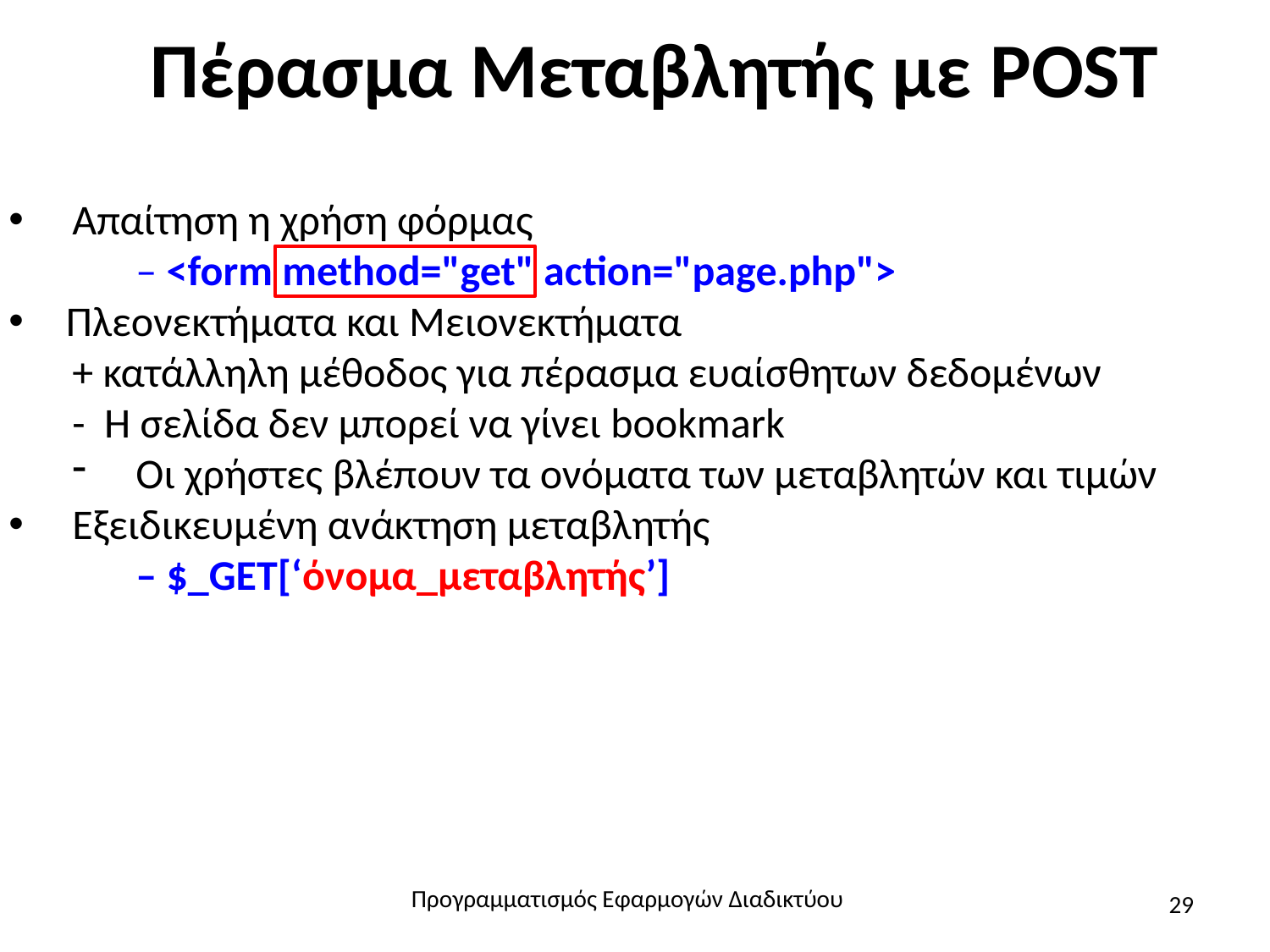

# Πέρασμα Μεταβλητής με POST
Απαίτηση η χρήση φόρμας
	– <form method="get" action="page.php">
 Πλεονεκτήματα και Μειονεκτήματα
+ κατάλληλη μέθοδος για πέρασμα ευαίσθητων δεδομένων
-  Η σελίδα δεν μπορεί να γίνει bookmark
Οι χρήστες βλέπουν τα ονόματα των μεταβλητών και τιμών
Εξειδικευμένη ανάκτηση μεταβλητής
	– $_GET[‘όνομα_μεταβλητής’]

Προγραμματισμός Εφαρμογών Διαδικτύου
29